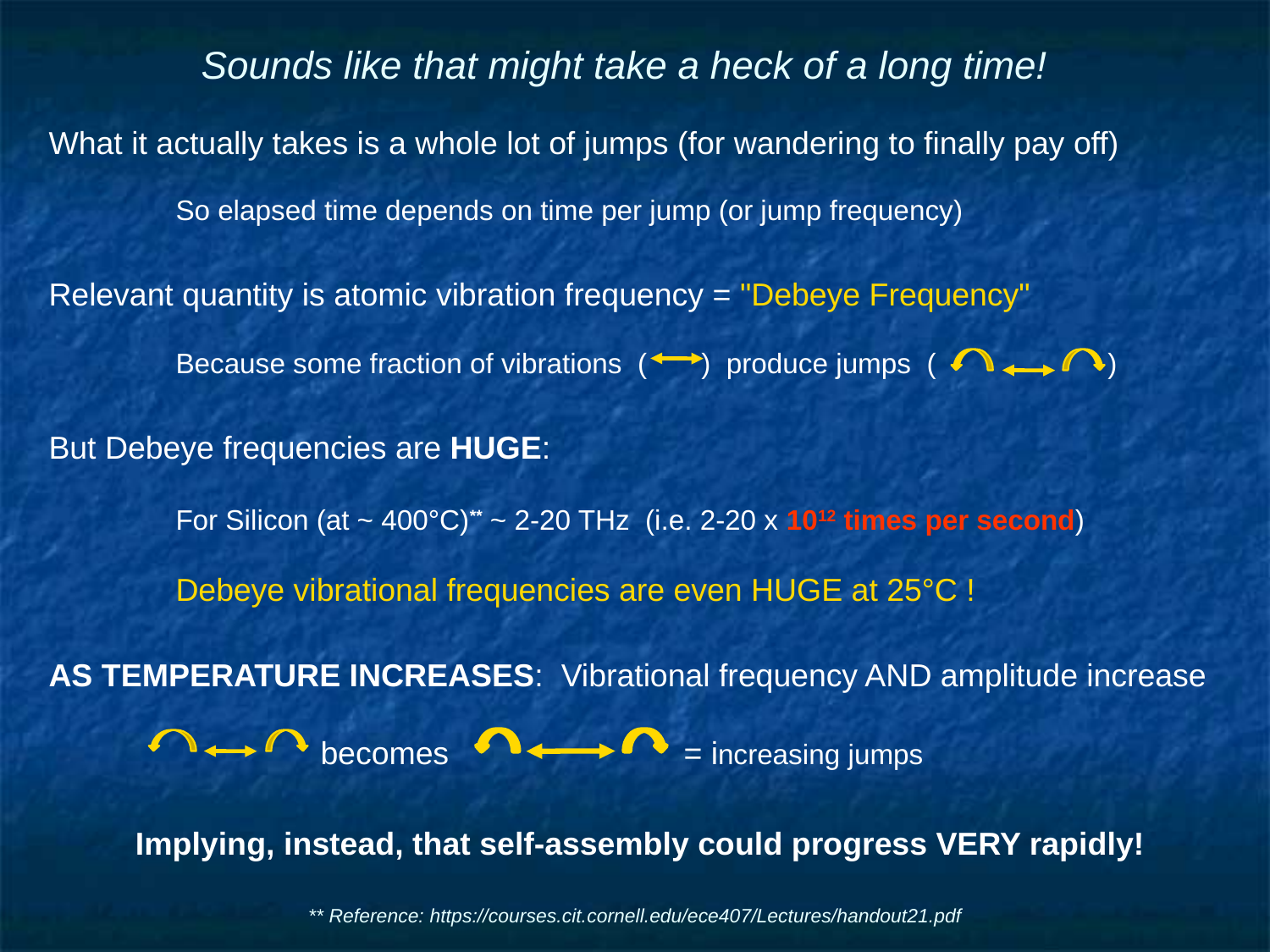

# Sounds like that might take a heck of a long time!
What it actually takes is a whole lot of jumps (for wandering to finally pay off)

	So elapsed time depends on time per jump (or jump frequency)

Relevant quantity is atomic vibration frequency = "Debeye Frequency"

	Because some fraction of vibrations  (       )  produce jumps  (                      )

But Debeye frequencies are HUGE:

	For Silicon (at ~ 400°C)** ~ 2-20 THz  (i.e. 2-20 x 1012 times per second)

	Debeye vibrational frequencies are even HUGE at 25°C !

AS TEMPERATURE INCREASES:  Vibrational frequency AND amplitude increase

		  becomes 		= increasing jumps

Implying, instead, that self-assembly could progress VERY rapidly!

** Reference: https://courses.cit.cornell.edu/ece407/Lectures/handout21.pdf